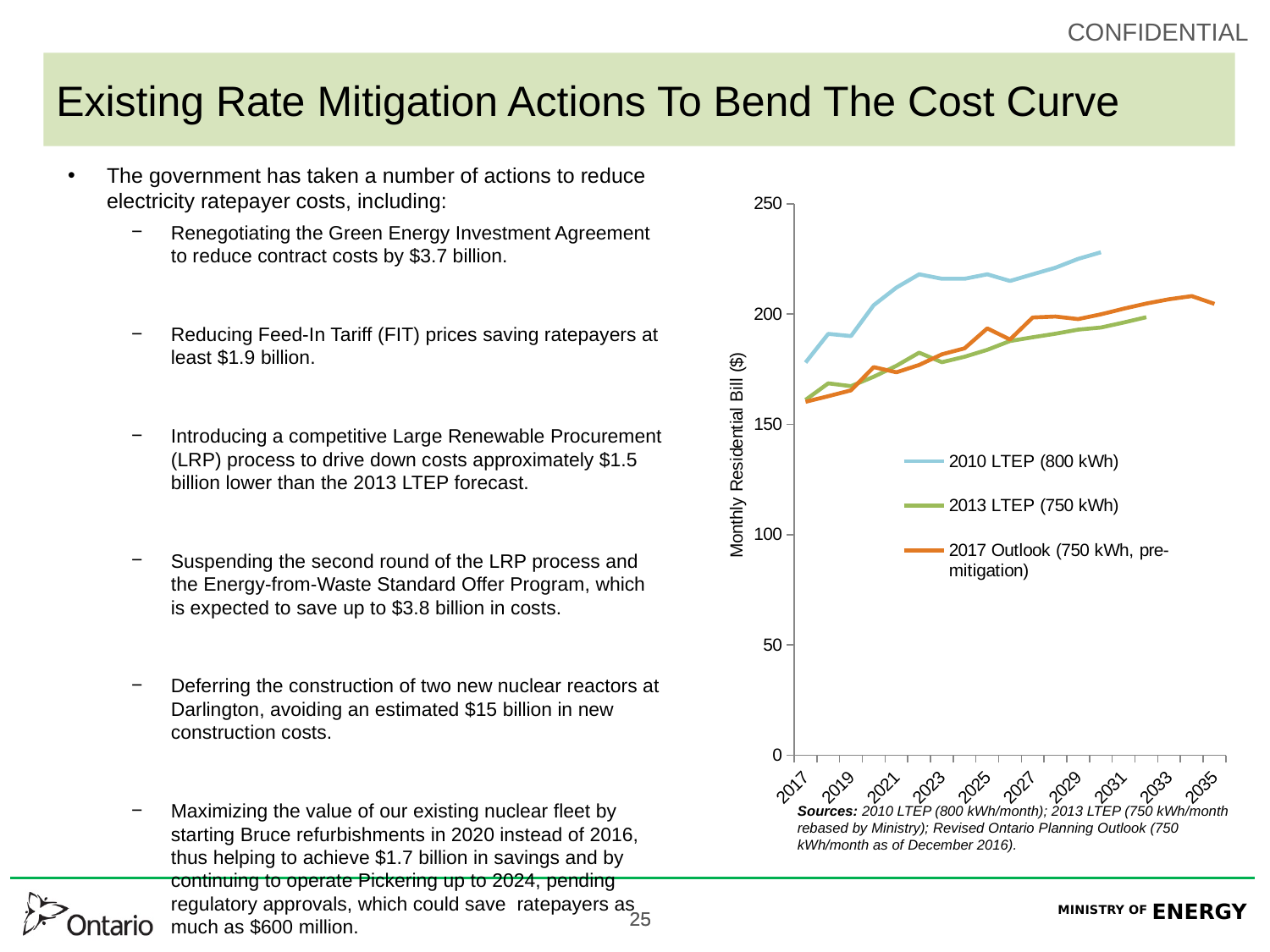

# Existing Rate Mitigation Actions To Bend The Cost Curve
The government has taken a number of actions to reduce electricity ratepayer costs, including:
Renegotiating the Green Energy Investment Agreement to reduce contract costs by $3.7 billion.

Reducing Feed-In Tariff (FIT) prices saving ratepayers at least $1.9 billion.

Introducing a competitive Large Renewable Procurement (LRP) process to drive down costs approximately $1.5 billion lower than the 2013 LTEP forecast.

Suspending the second round of the LRP process and the Energy-from-Waste Standard Offer Program, which is expected to save up to $3.8 billion in costs.

Deferring the construction of two new nuclear reactors at Darlington, avoiding an estimated $15 billion in new construction costs.

Maximizing the value of our existing nuclear fleet by starting Bruce refurbishments in 2020 instead of 2016, thus helping to achieve $1.7 billion in savings and by continuing to operate Pickering up to 2024, pending regulatory approvals, which could save  ratepayers as much as $600 million.

### Chart

| Category |  |  |  |
|---|---|---|---|
| 2017 | 178.0 | 161.0815 | 160.21813261808913 |
| 2018 | 191.0 | 168.57340000000002 | 162.76950298964928 |
| 2019 | 190.0 | 167.30780000000001 | 165.41420006702134 |
| 2020 | 204.0 | 171.56789999999998 | 175.94032368871547 |
| 2021 | 212.0 | 176.5625 | 173.59593780473958 |
| 2022 | 218.0 | 182.495 | 176.91361421157205 |
| 2023 | 216.0 | 178.16709999999998 | 181.74631090333577 |
| 2024 | 216.0 | 180.63050000000004 | 184.45185686929372 |
| 2025 | 218.0 | 183.7719 | 193.49858854932918 |
| 2026 | 215.0 | 187.77210000000002 | 188.45489333516903 |
| 2027 | 218.0 | 189.4671 | 198.44338301910517 |
| 2028 | 221.0 | 191.0717 | 198.85748134818064 |
| 2029 | 225.0 | 192.9362 | 197.7162350799629 |
| 2030 | 228.0 | 193.88539999999998 | 199.85545053707497 |
| 2031 | None | 196.1454 | 202.42298557157022 |
| 2032 | None | 198.56360000000004 | 204.74964459598468 |
| 2033 | None | None | 206.7058784941071 |
| 2034 | None | None | 208.12189291901626 |
| 2035 | None | None | 204.59443129699886 |
Sources: 2010 LTEP (800 kWh/month); 2013 LTEP (750 kWh/month rebased by Ministry); Revised Ontario Planning Outlook (750 kWh/month as of December 2016).